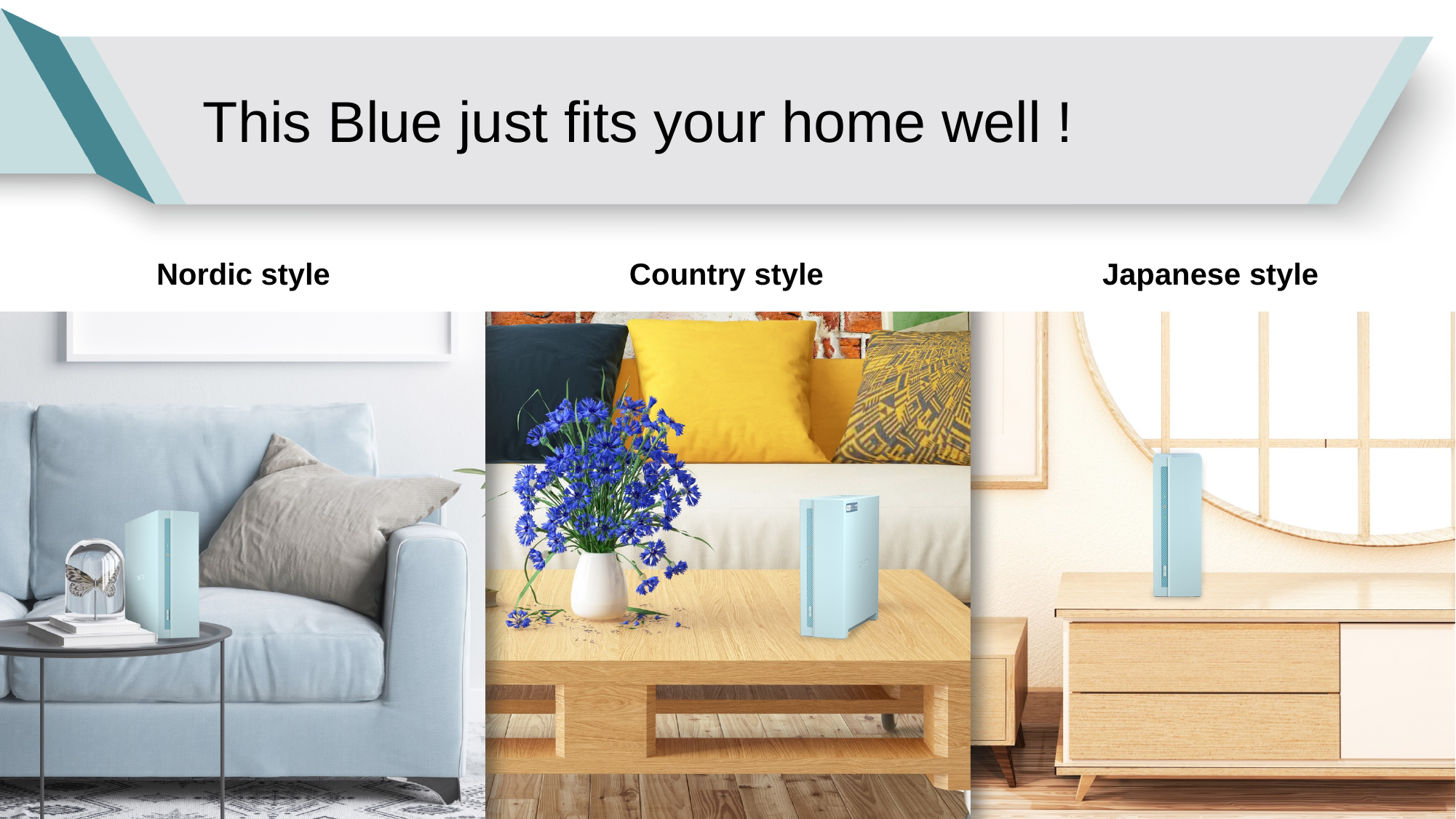

# This Blue just fits your home well !
Nordic style
Country style
Japanese style